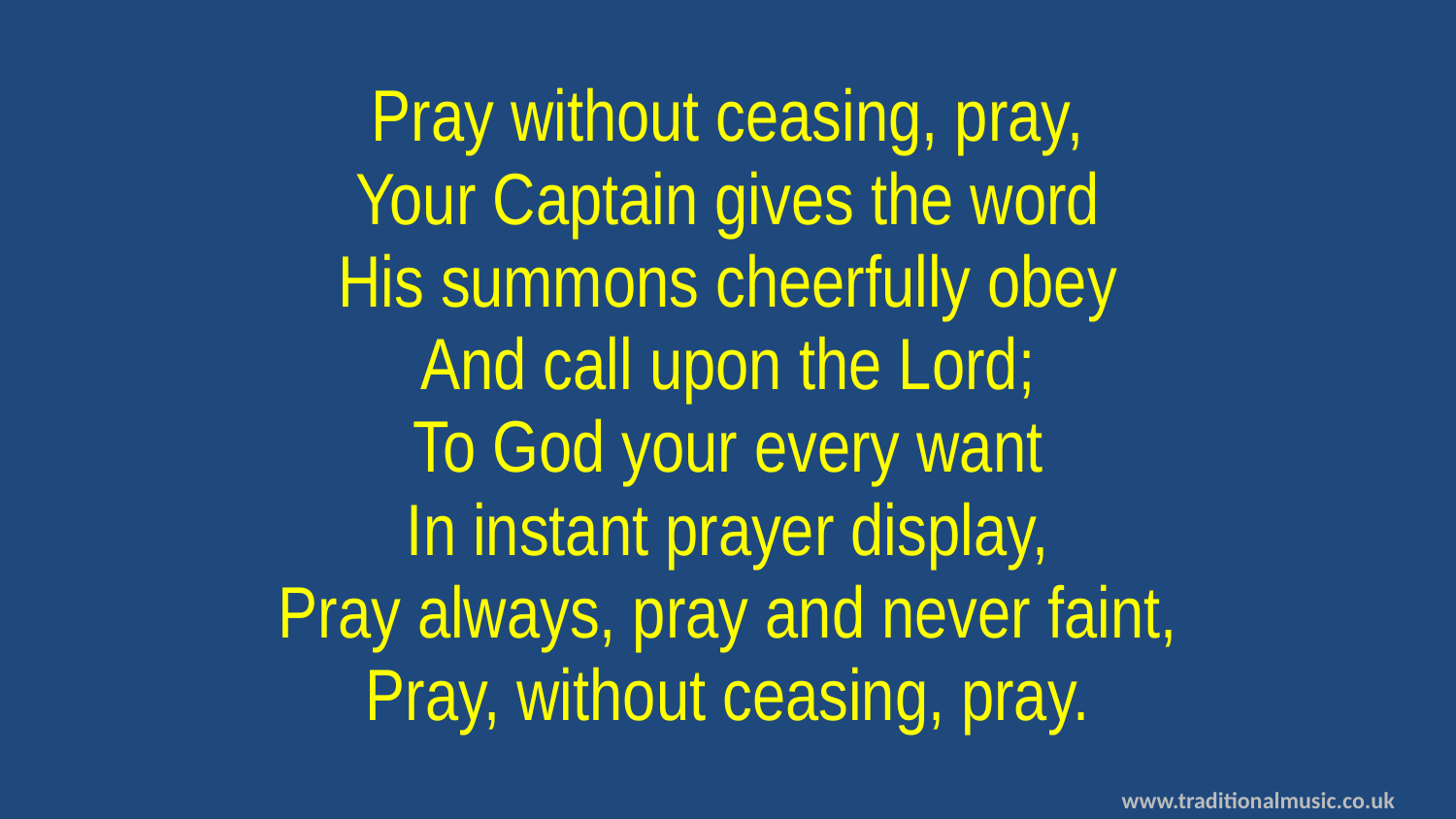

Pray without ceasing, pray,
Your Captain gives the word
His summons cheerfully obey
And call upon the Lord;
To God your every want
In instant prayer display,
Pray always, pray and never faint,
Pray, without ceasing, pray.